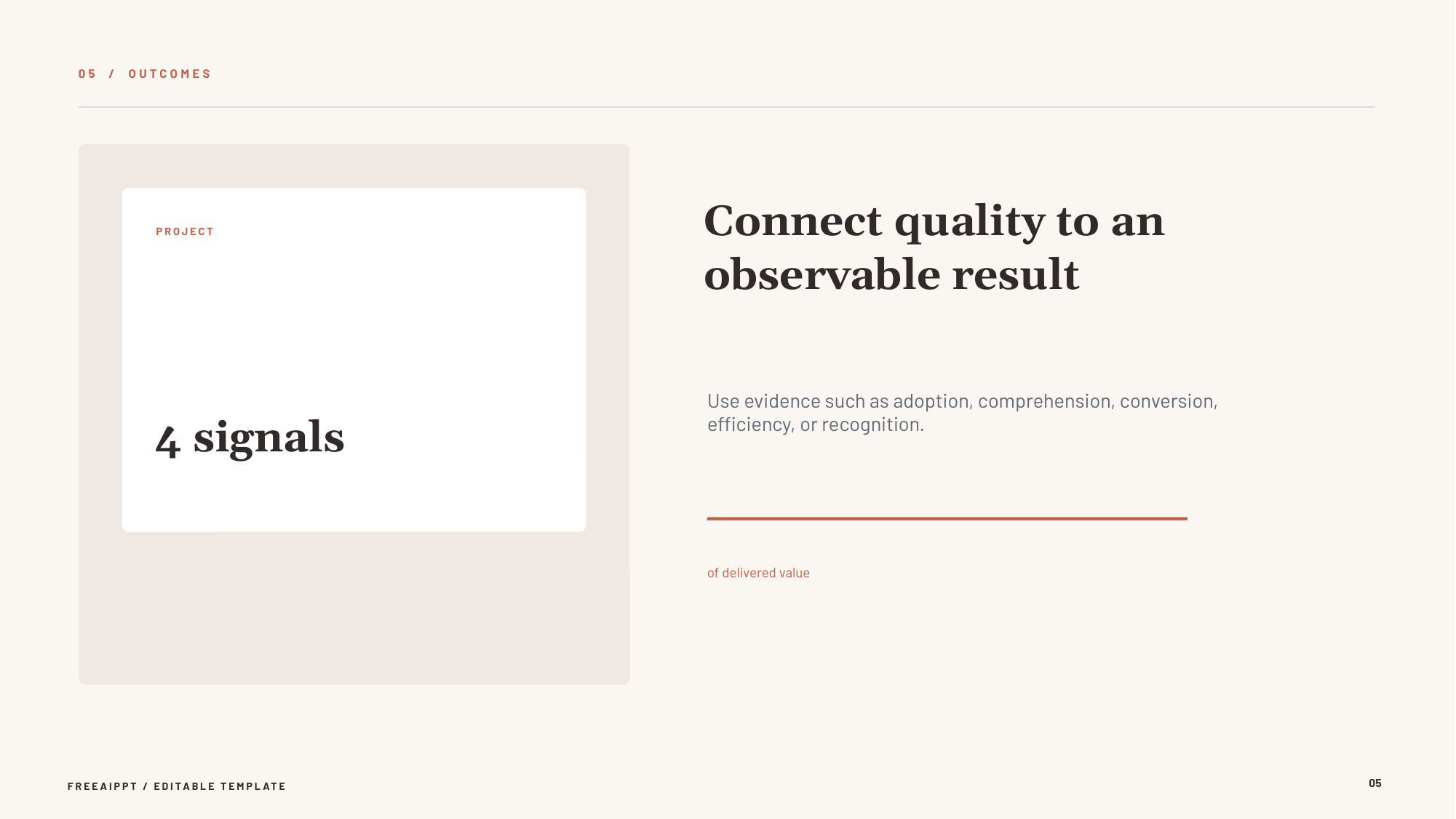

05  /  OUTCOMES

Connect quality to an observable result

PROJECT
Use evidence such as adoption, comprehension, conversion, efficiency, or recognition.
4 signals

of delivered value
05
FREEAIPPT / EDITABLE TEMPLATE